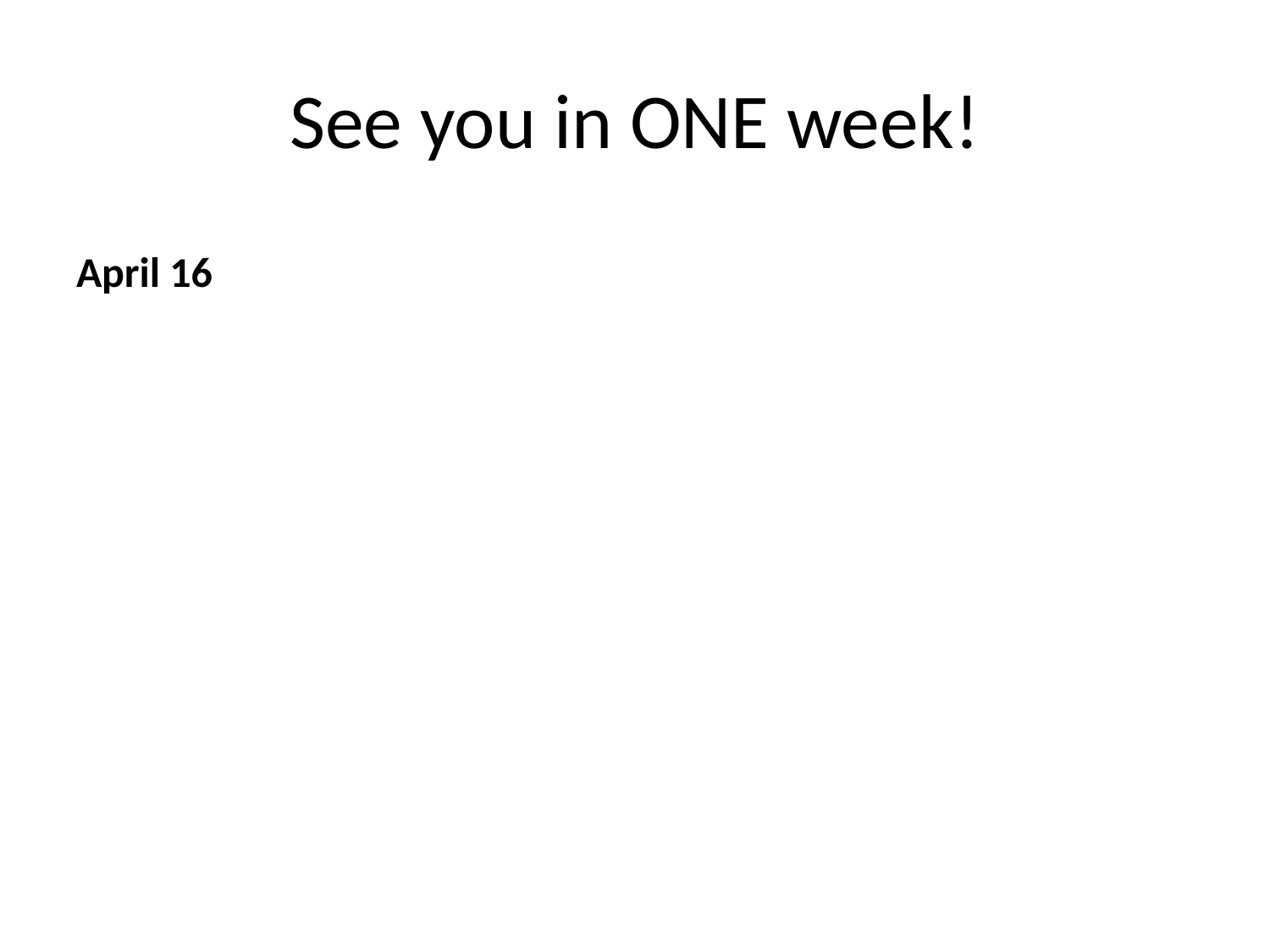

# See you in ONE week!
April 16